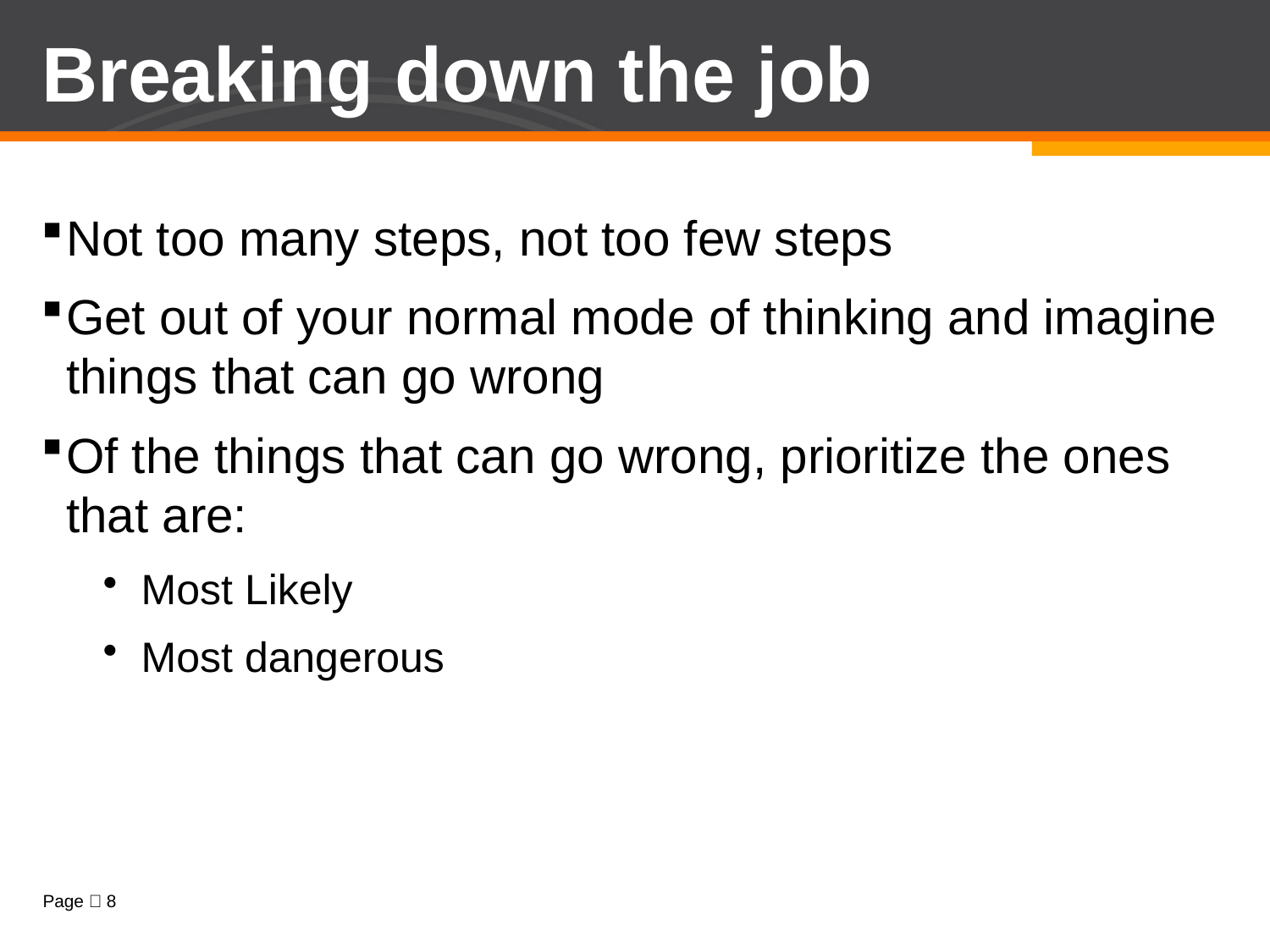

# Breaking down the job
Not too many steps, not too few steps
Get out of your normal mode of thinking and imagine things that can go wrong
Of the things that can go wrong, prioritize the ones that are:
Most Likely
Most dangerous